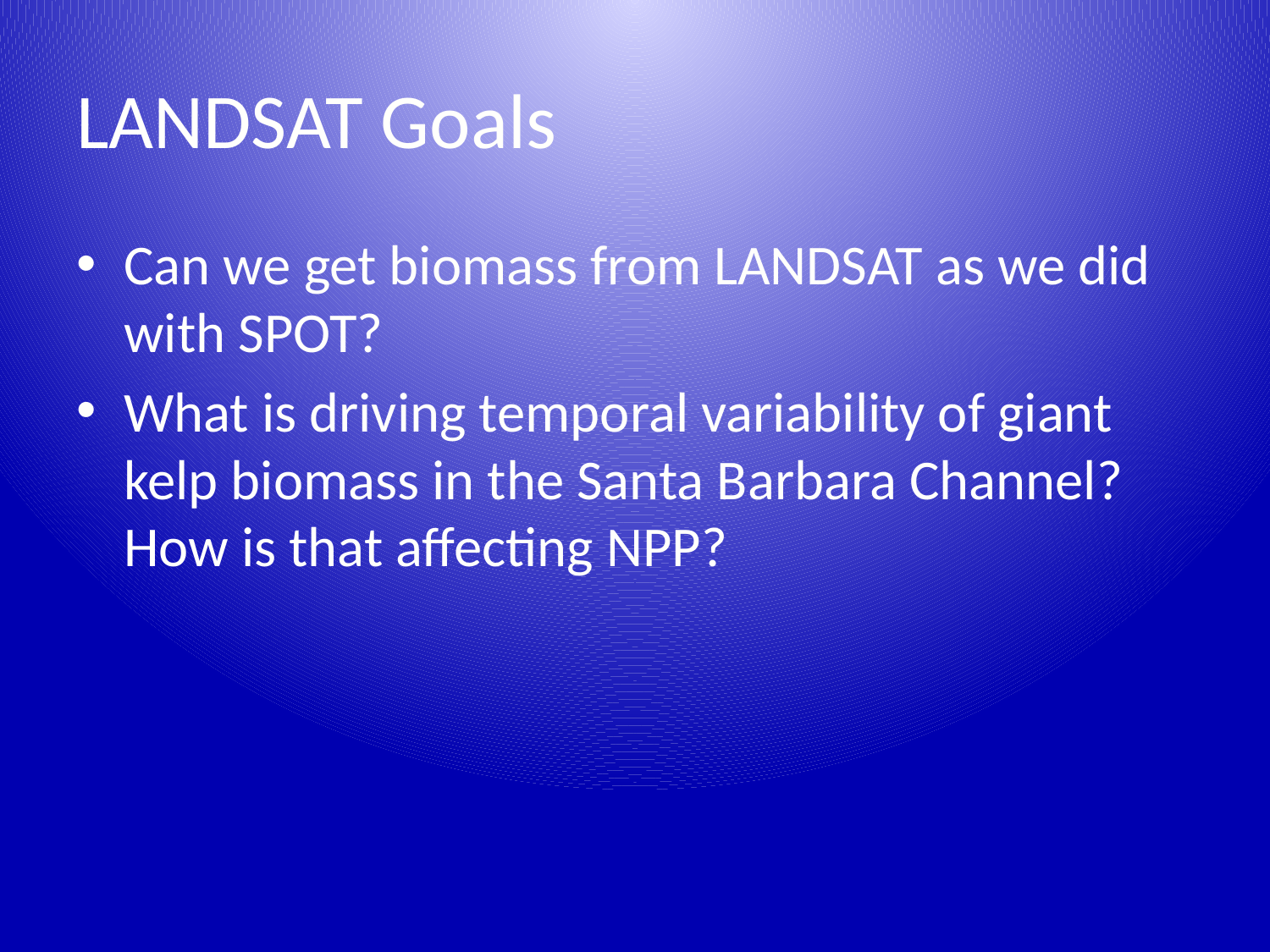

# LANDSAT Goals
Can we get biomass from LANDSAT as we did with SPOT?
What is driving temporal variability of giant kelp biomass in the Santa Barbara Channel?  How is that affecting NPP?